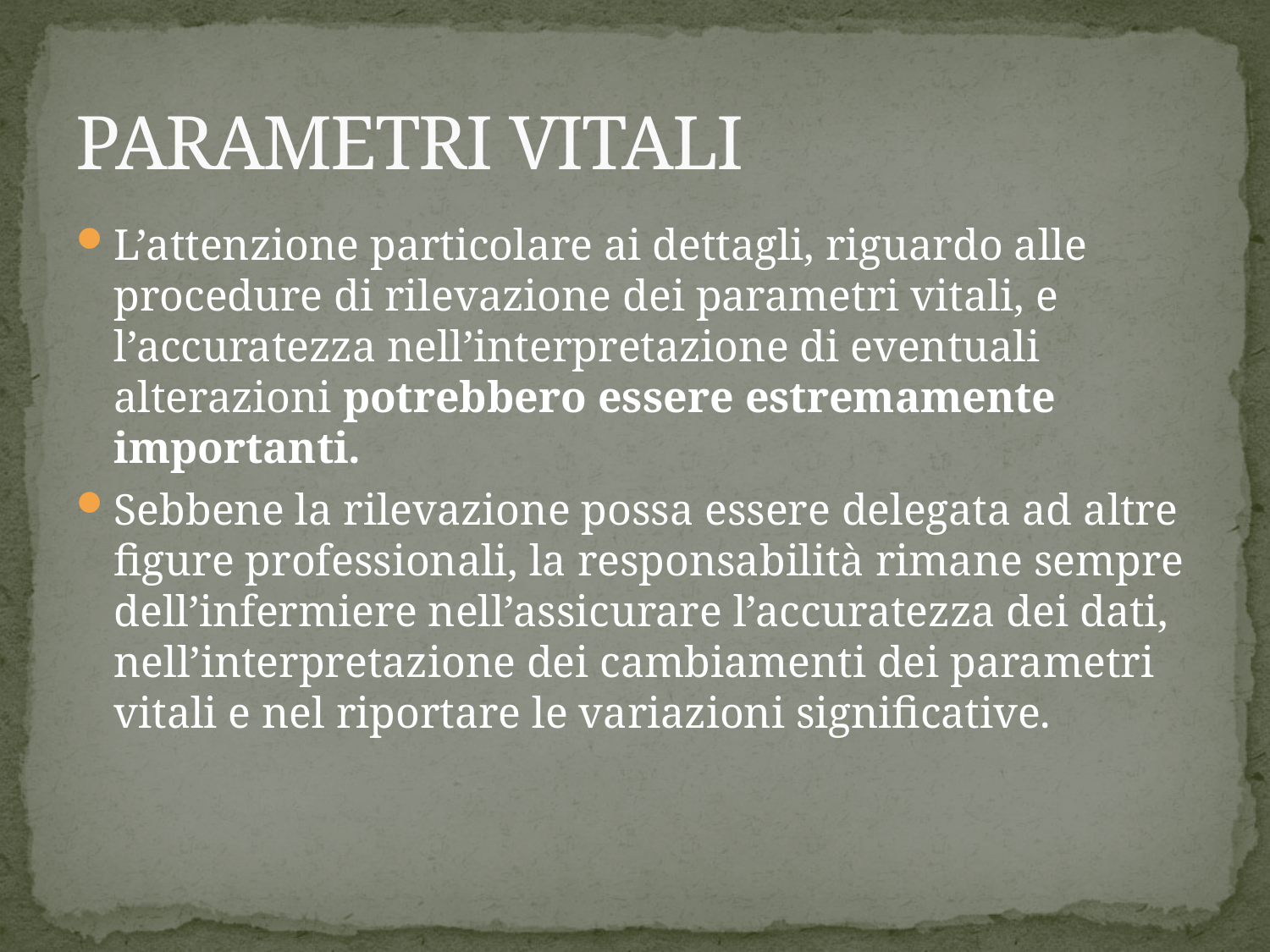

# PARAMETRI VITALI
L’attenzione particolare ai dettagli, riguardo alle procedure di rilevazione dei parametri vitali, e l’accuratezza nell’interpretazione di eventuali alterazioni potrebbero essere estremamente importanti.
Sebbene la rilevazione possa essere delegata ad altre figure professionali, la responsabilità rimane sempre dell’infermiere nell’assicurare l’accuratezza dei dati, nell’interpretazione dei cambiamenti dei parametri vitali e nel riportare le variazioni significative.